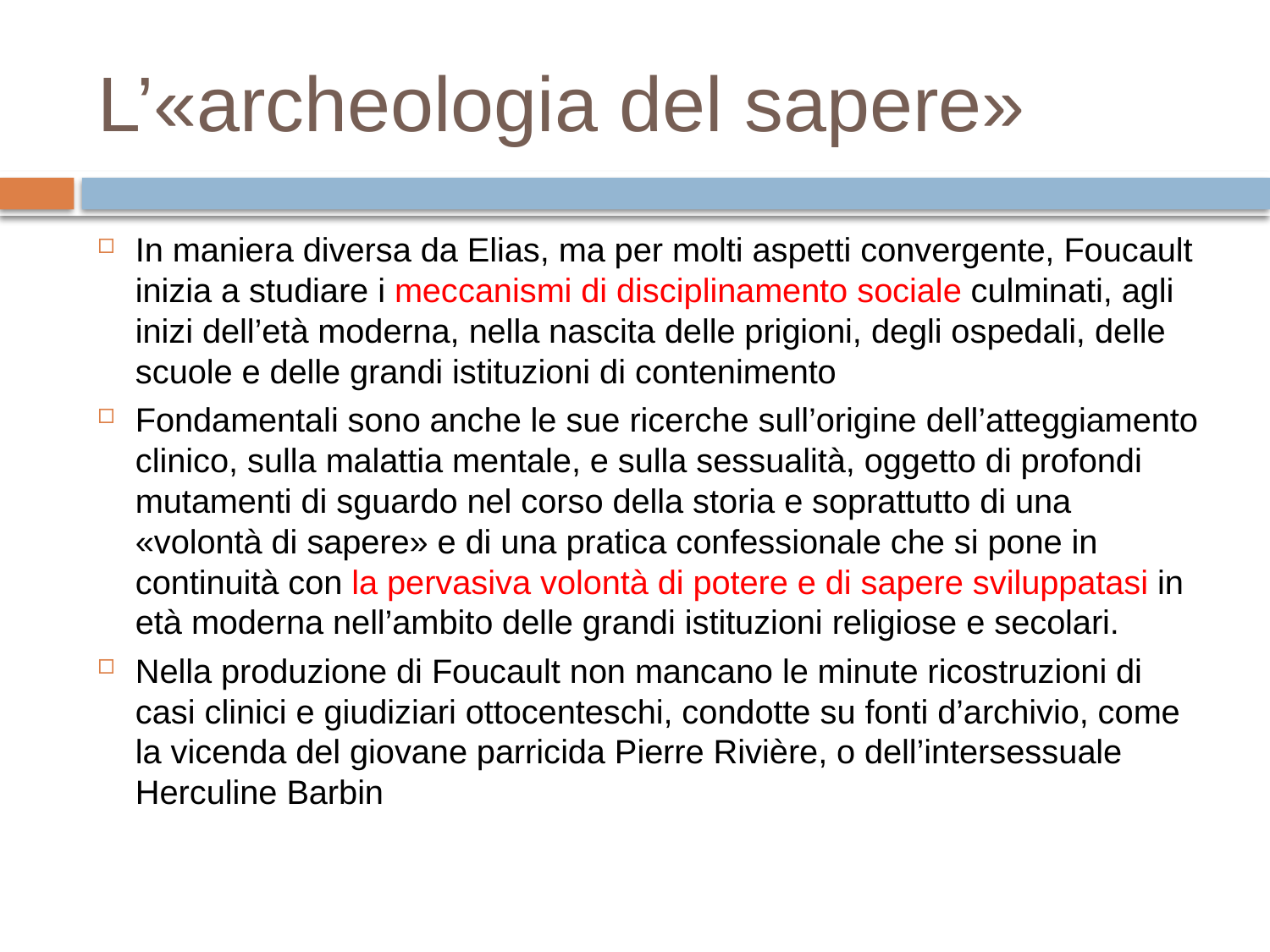

# L’«archeologia del sapere»
In maniera diversa da Elias, ma per molti aspetti convergente, Foucault inizia a studiare i meccanismi di disciplinamento sociale culminati, agli inizi dell’età moderna, nella nascita delle prigioni, degli ospedali, delle scuole e delle grandi istituzioni di contenimento
Fondamentali sono anche le sue ricerche sull’origine dell’atteggiamento clinico, sulla malattia mentale, e sulla sessualità, oggetto di profondi mutamenti di sguardo nel corso della storia e soprattutto di una «volontà di sapere» e di una pratica confessionale che si pone in continuità con la pervasiva volontà di potere e di sapere sviluppatasi in età moderna nell’ambito delle grandi istituzioni religiose e secolari.
Nella produzione di Foucault non mancano le minute ricostruzioni di casi clinici e giudiziari ottocenteschi, condotte su fonti d’archivio, come la vicenda del giovane parricida Pierre Rivière, o dell’intersessuale Herculine Barbin